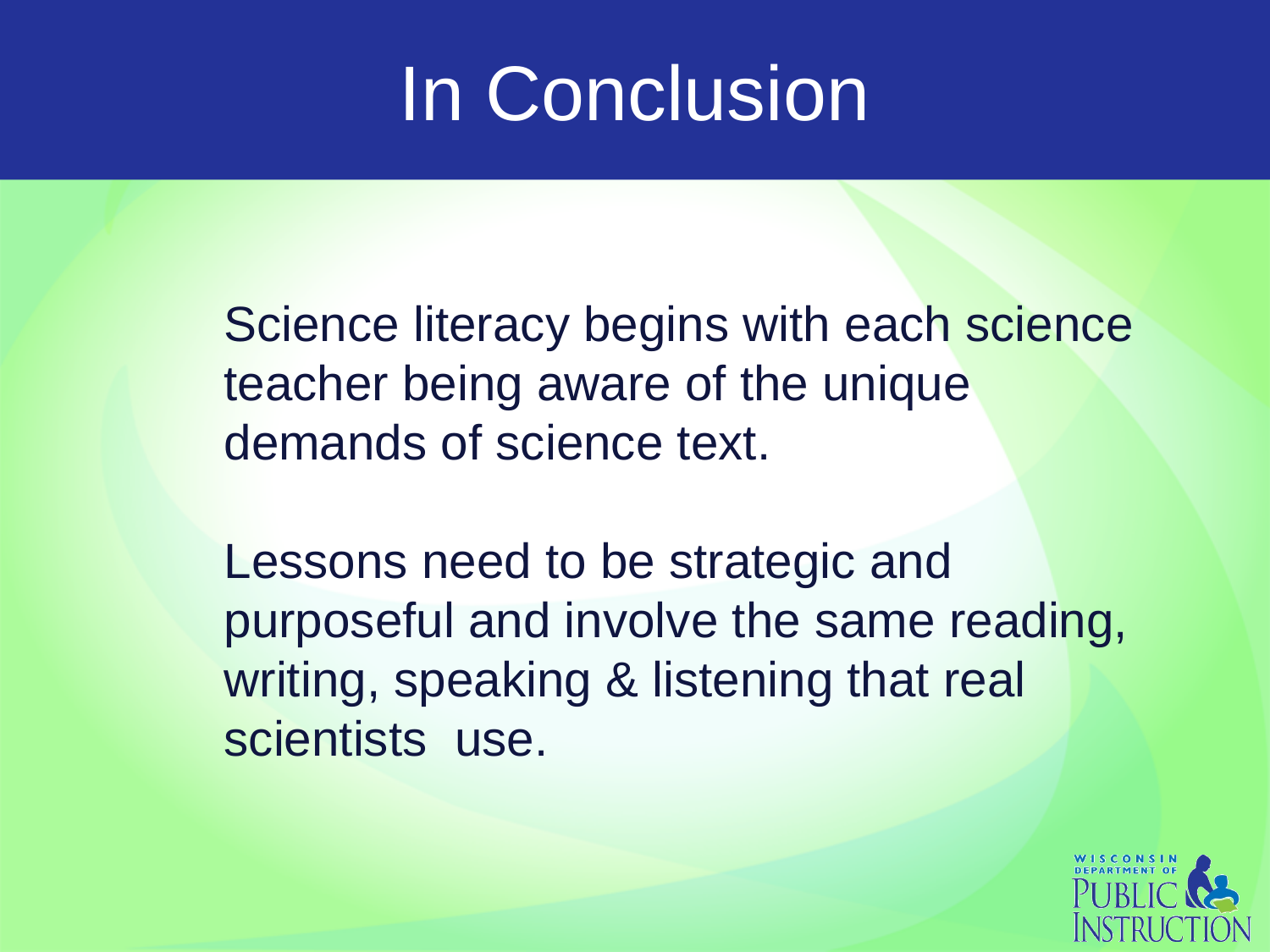

In Conclusion
Science literacy begins with each science teacher being aware of the unique demands of science text.

Lessons need to be strategic and purposeful and involve the same reading, writing, speaking & listening that real scientists  use.